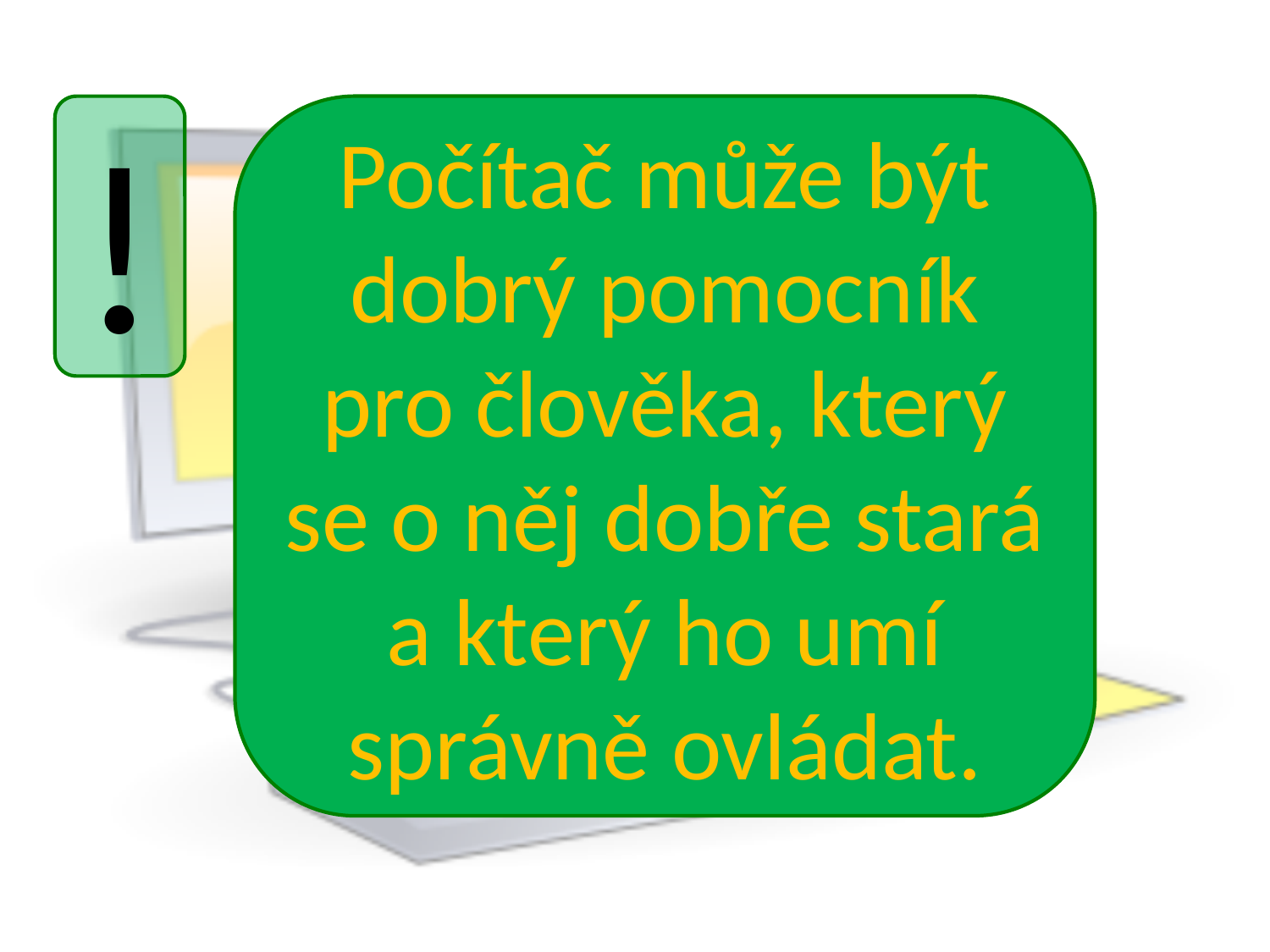

!
Počítač může být dobrý pomocník pro člověka, který se o něj dobře stará a který ho umí správně ovládat.